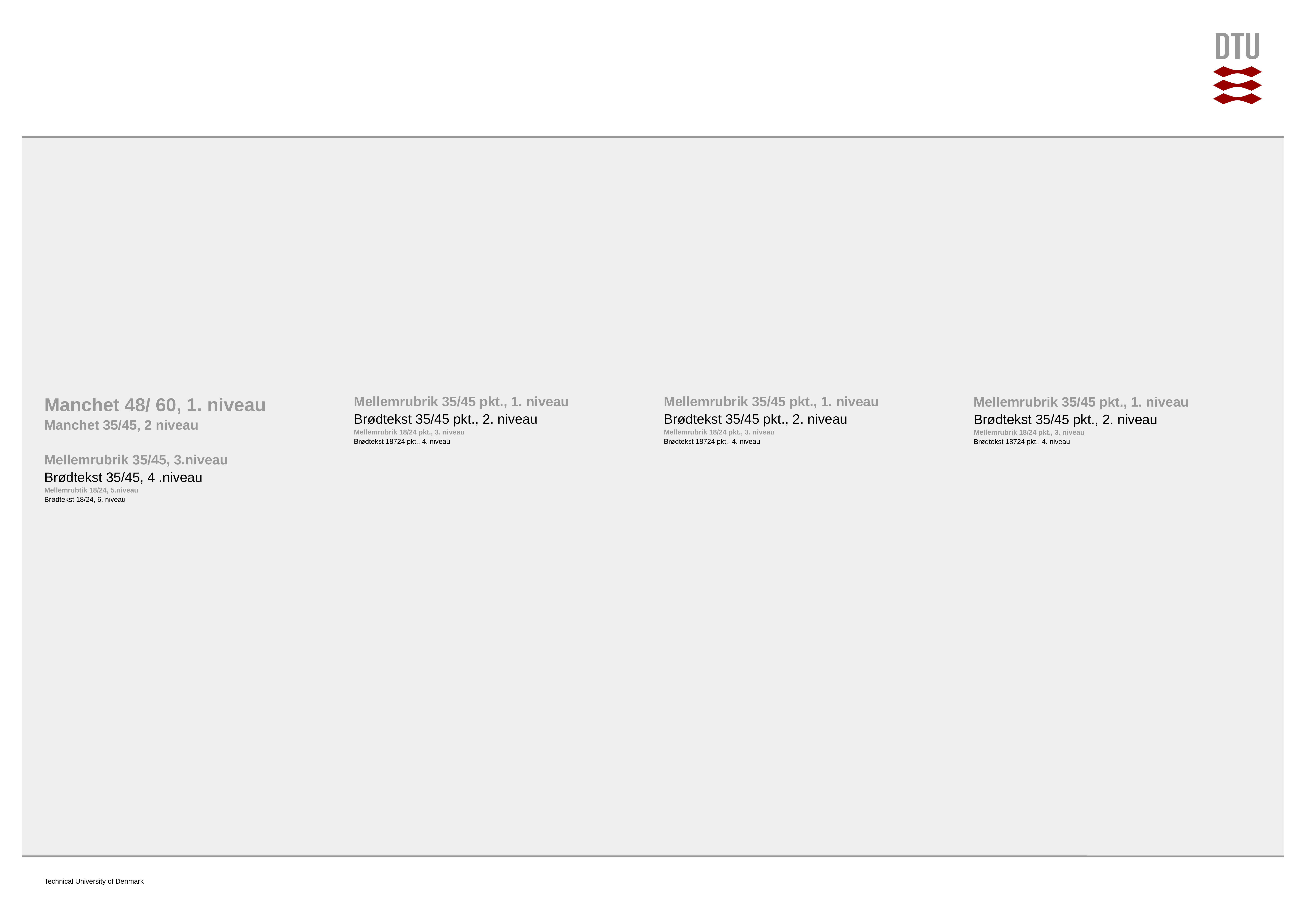

Manchet 48/ 60, 1. niveau
Manchet 35/45, 2 niveau

Mellemrubrik 35/45, 3.niveau
Brødtekst 35/45, 4 .niveau
Mellemrubtik 18/24, 5.niveau
Brødtekst 18/24, 6. niveau

Mellemrubrik 35/45 pkt., 1. niveau
Brødtekst 35/45 pkt., 2. niveau
Mellemrubrik 18/24 pkt., 3. niveau
Brødtekst 18724 pkt., 4. niveau

Mellemrubrik 35/45 pkt., 1. niveau
Brødtekst 35/45 pkt., 2. niveau
Mellemrubrik 18/24 pkt., 3. niveau
Brødtekst 18724 pkt., 4. niveau

Mellemrubrik 35/45 pkt., 1. niveau
Brødtekst 35/45 pkt., 2. niveau
Mellemrubrik 18/24 pkt., 3. niveau
Brødtekst 18724 pkt., 4. niveau